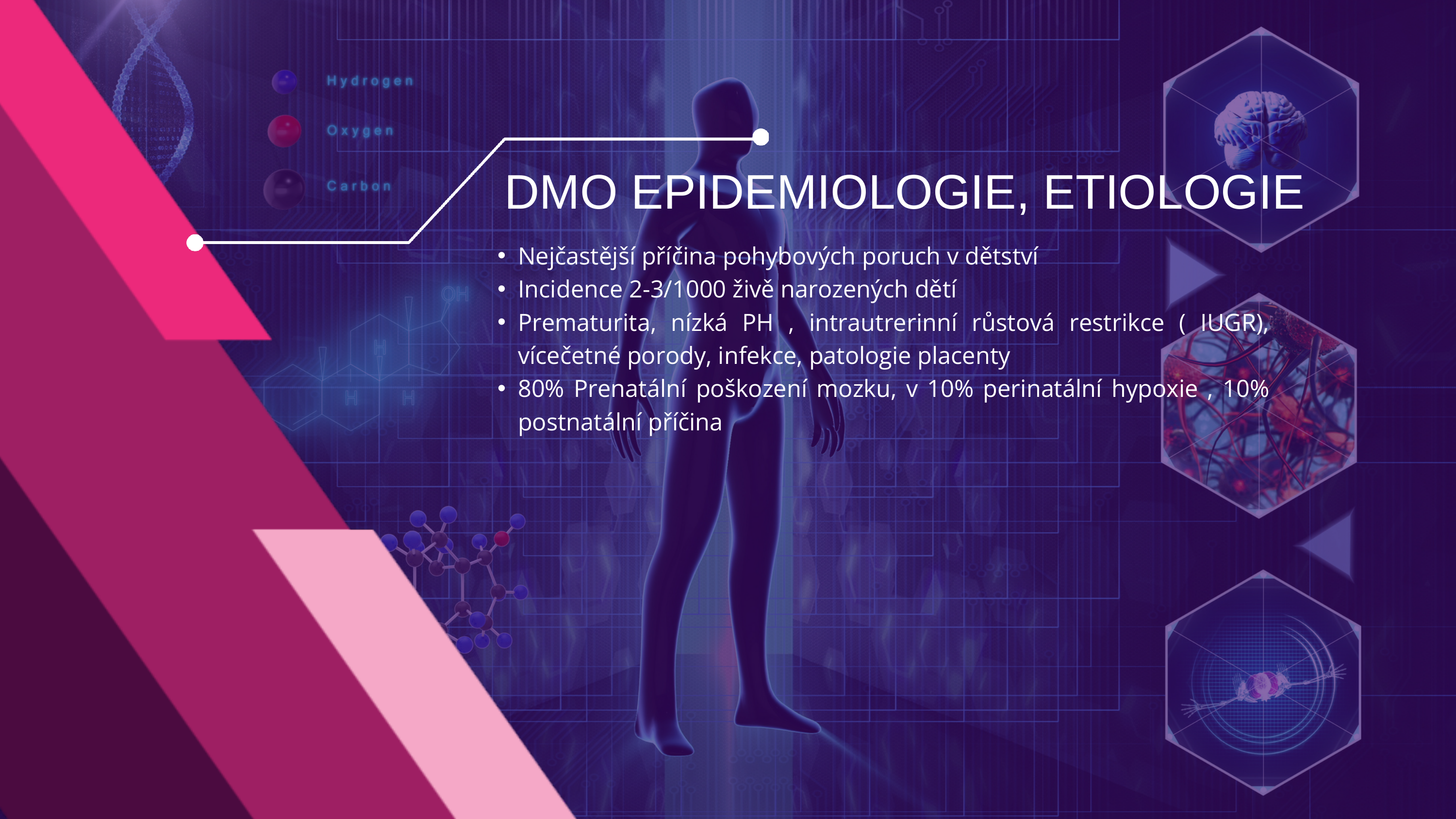

DMO EPIDEMIOLOGIE, ETIOLOGIE
Nejčastější příčina pohybových poruch v dětství
Incidence 2-3/1000 živě narozených dětí
Prematurita, nízká PH , intrautrerinní růstová restrikce ( IUGR), vícečetné porody, infekce, patologie placenty
80% Prenatální poškození mozku, v 10% perinatální hypoxie , 10% postnatální příčina